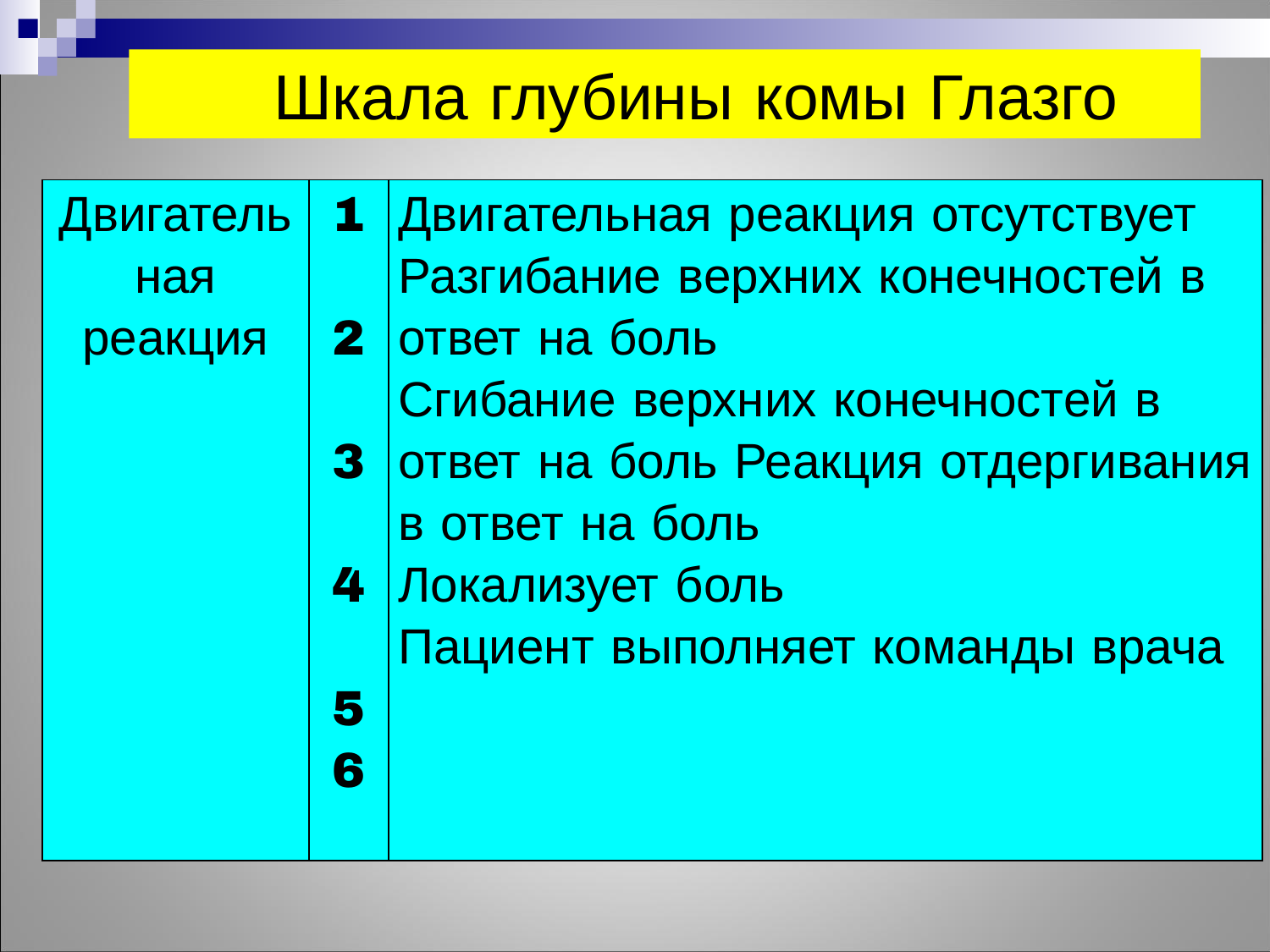

Шкала глубины комы Глазго
| Двигательная реакция | 1 2 3 4 5 6 | Двигательная реакция отсутствует Разгибание верхних конечностей в ответ на боль Сгибание верхних конечностей в ответ на боль Реакция отдергивания в ответ на боль Локализует боль Пациент выполняет команды врача |
| --- | --- | --- |